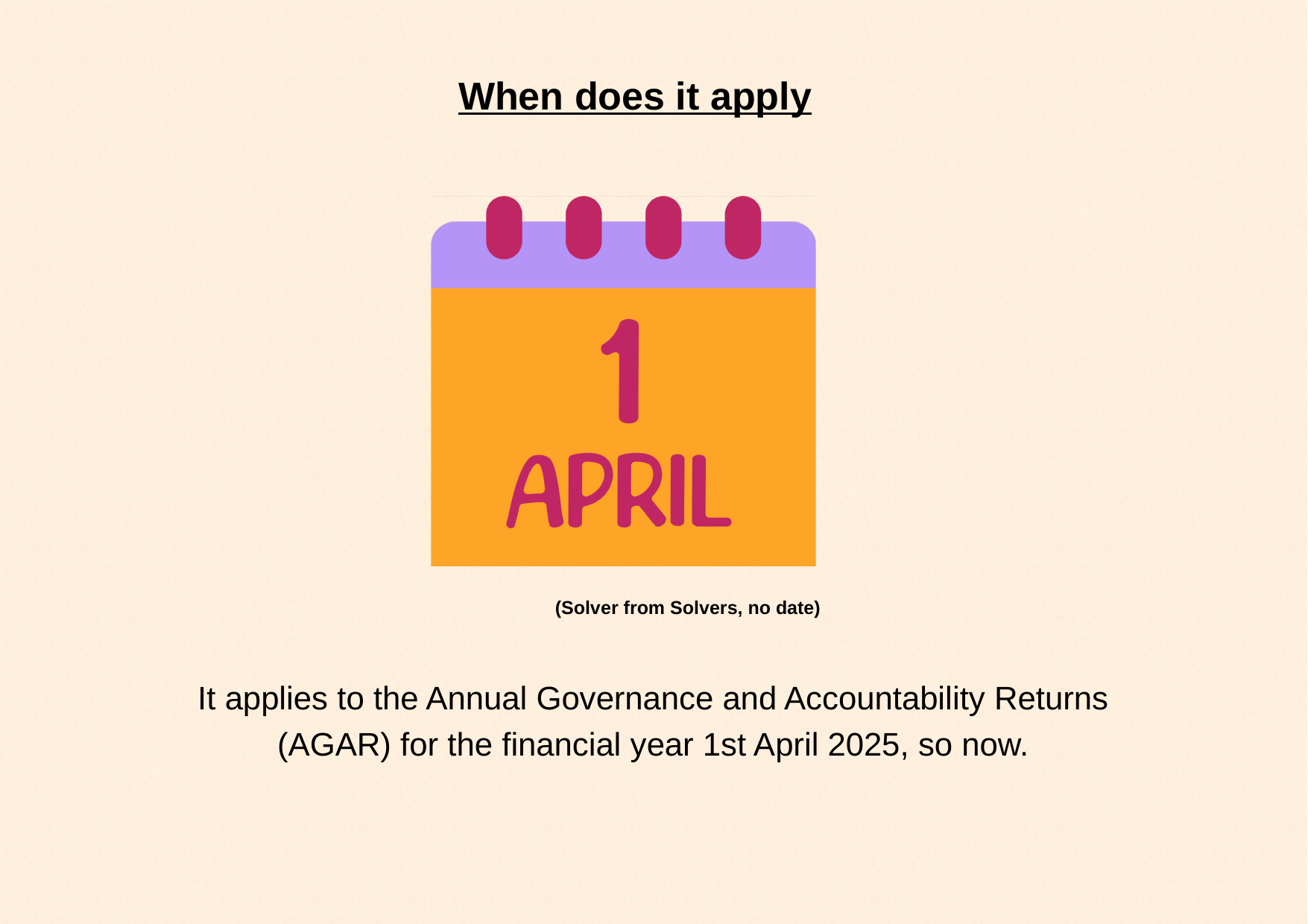

When does it apply

(Solver from Solvers, no date)
It applies to the Annual Governance and Accountability Returns (AGAR) for the financial year 1st April 2025, so now.